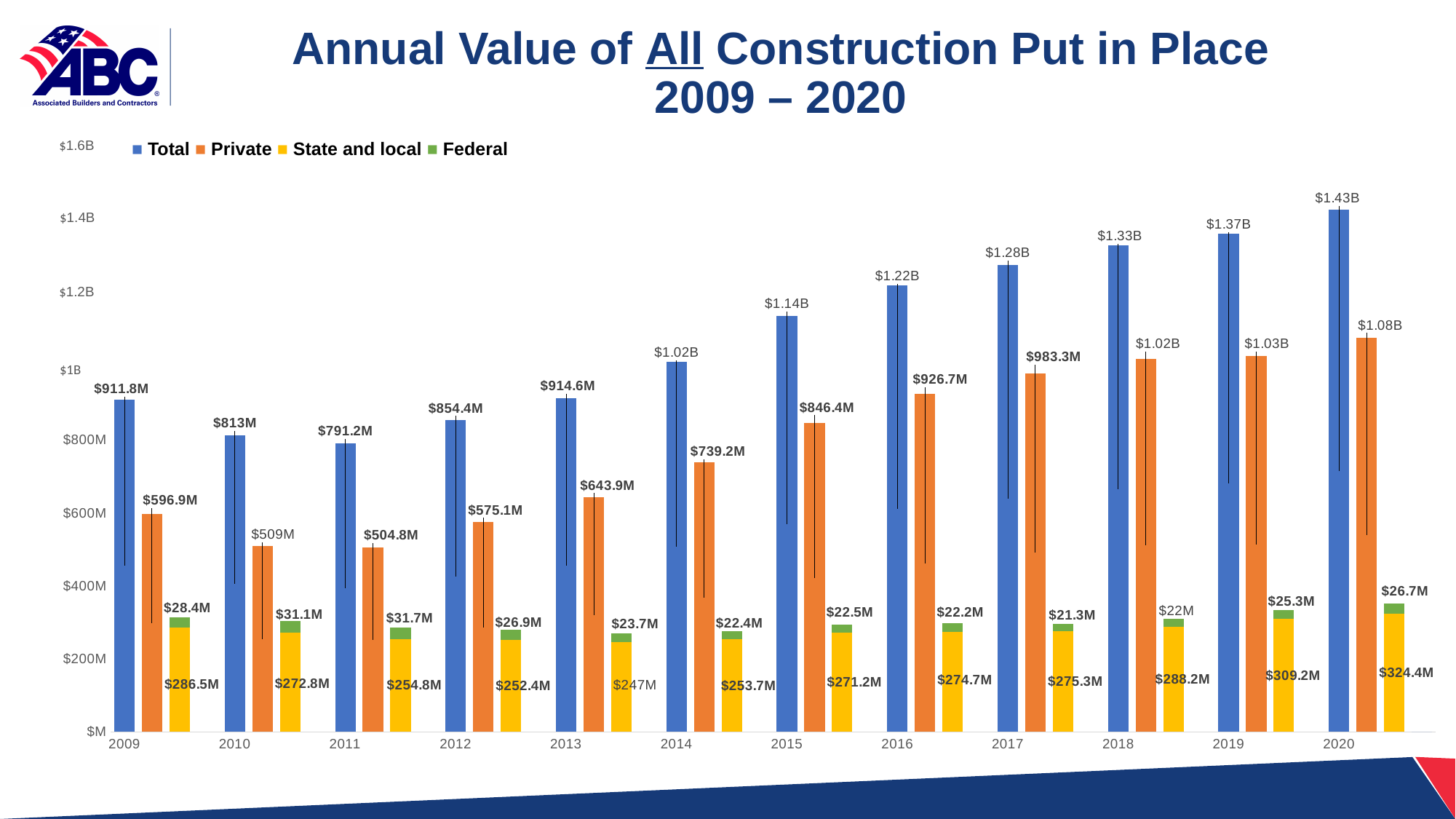

Annual Value of All Construction Put in Place
 2009 – 2020

### Chart

| Category | Total | Private | Federal |
|---|---|---|---|
| 2009 | 911767.0 | None | None |
|  | None | 596872.0 | None |
|  | None | 286456.0 | 28439.0 |
|  | None | None | None |
| 2010 | 812964.0 | None | None |
|  | None | 508998.0 | None |
|  | None | 272833.0 | 31133.0 |
|  | None | None | None |
| 2011 | 791237.0 | None | None |
|  | None | 504830.0 | None |
|  | None | 254753.0 | 31654.0 |
|  | None | None | None |
| 2012 | 854401.0 | None | None |
|  | None | 575091.0 | None |
|  | None | 252378.0 | 26933.0 |
|  | None | None | None |
| 2013 | 914582.0 | None | None |
|  | None | 643900.0 | None |
|  | None | 246955.0 | 23727.0 |
|  | None | None | None |
| 2014 | 1015292.0 | None | None |
|  | None | 739164.0 | None |
|  | None | 253712.0 | 22416.0 |
|  | None | None | None |
| 2015 | 1140162.0 | None | None |
|  | None | 846394.0 | None |
|  | None | 271220.0 | 22548.0 |
|  | None | None | None |
| 2016 | 1223671.0 | None | None |
|  | None | 926698.0 | None |
|  | None | 274731.0 | 22242.0 |
|  | None | None | None |
| 2017 | 1279841.0 | None | None |
|  | None | 983302.0 | None |
|  | None | 275272.0 | 21267.0 |
|  | None | None | None |
| 2018 | 1333183.0 | None | None |
|  | None | 1023016.0 | None |
|  | None | 288188.0 | 21979.0 |
|  | None | None | None |
| 2019 | 1365137.0 | None | None |
|  | None | 1030704.0 | None |
|  | None | 309171.0 | 25263.0 |
|  | None | None | None |
| 2020 | 1432341.0 | None | None |
|  | None | 1081277.0 | None |
|  | None | 324376.0 | 26688.0 |
|  | 0.0 | None | None |
$1.6B

■ Total ■ Private ■ State and local ■ Federal
$1.4B
$1.2B
$1B